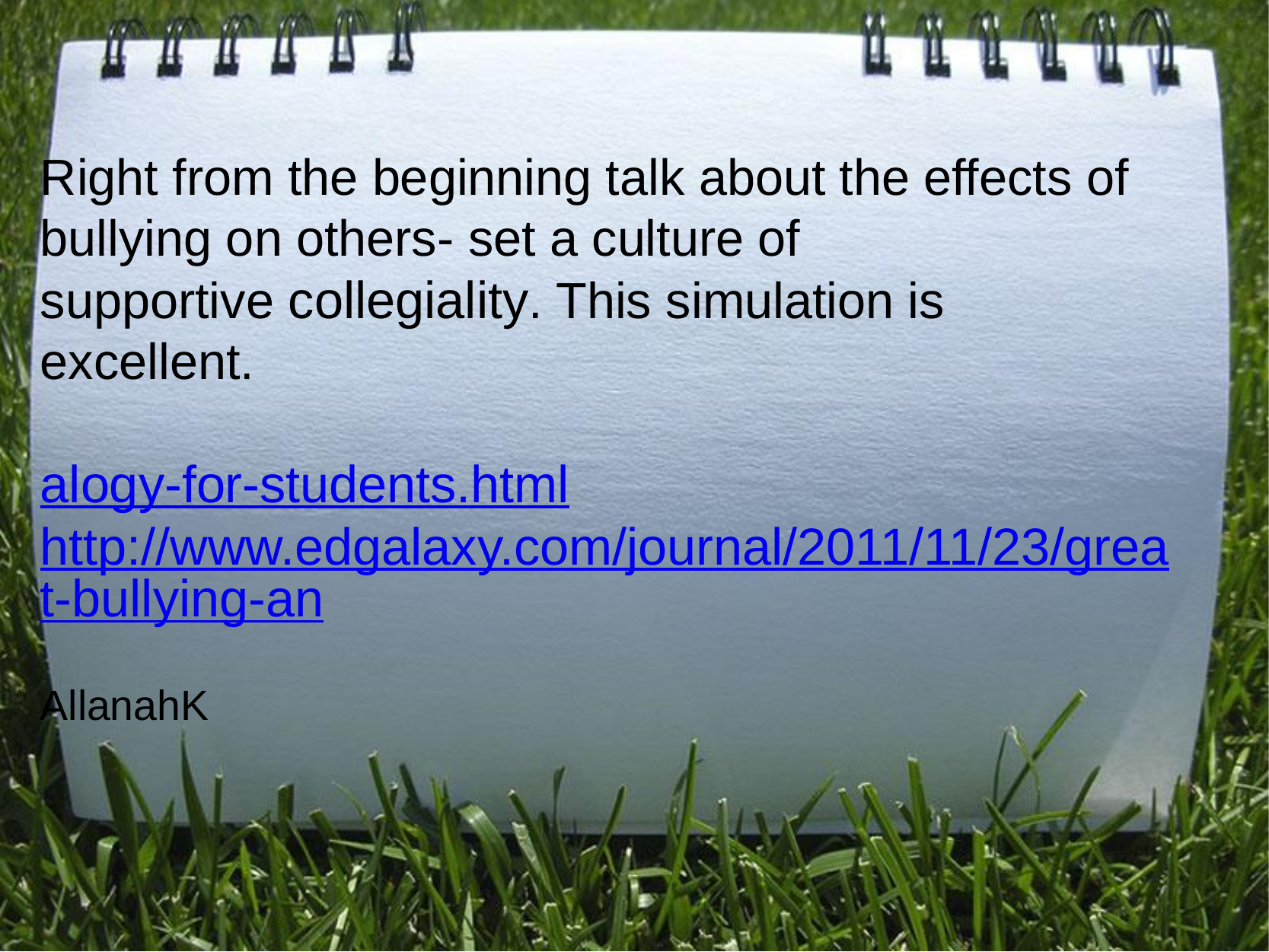

Right from the beginning talk about the effects of bullying on others- set a culture of supportive collegiality. This simulation is excellent.

alogy-for-students.htmlhttp://www.edgalaxy.com/journal/2011/11/23/great-bullying-an

AllanahK